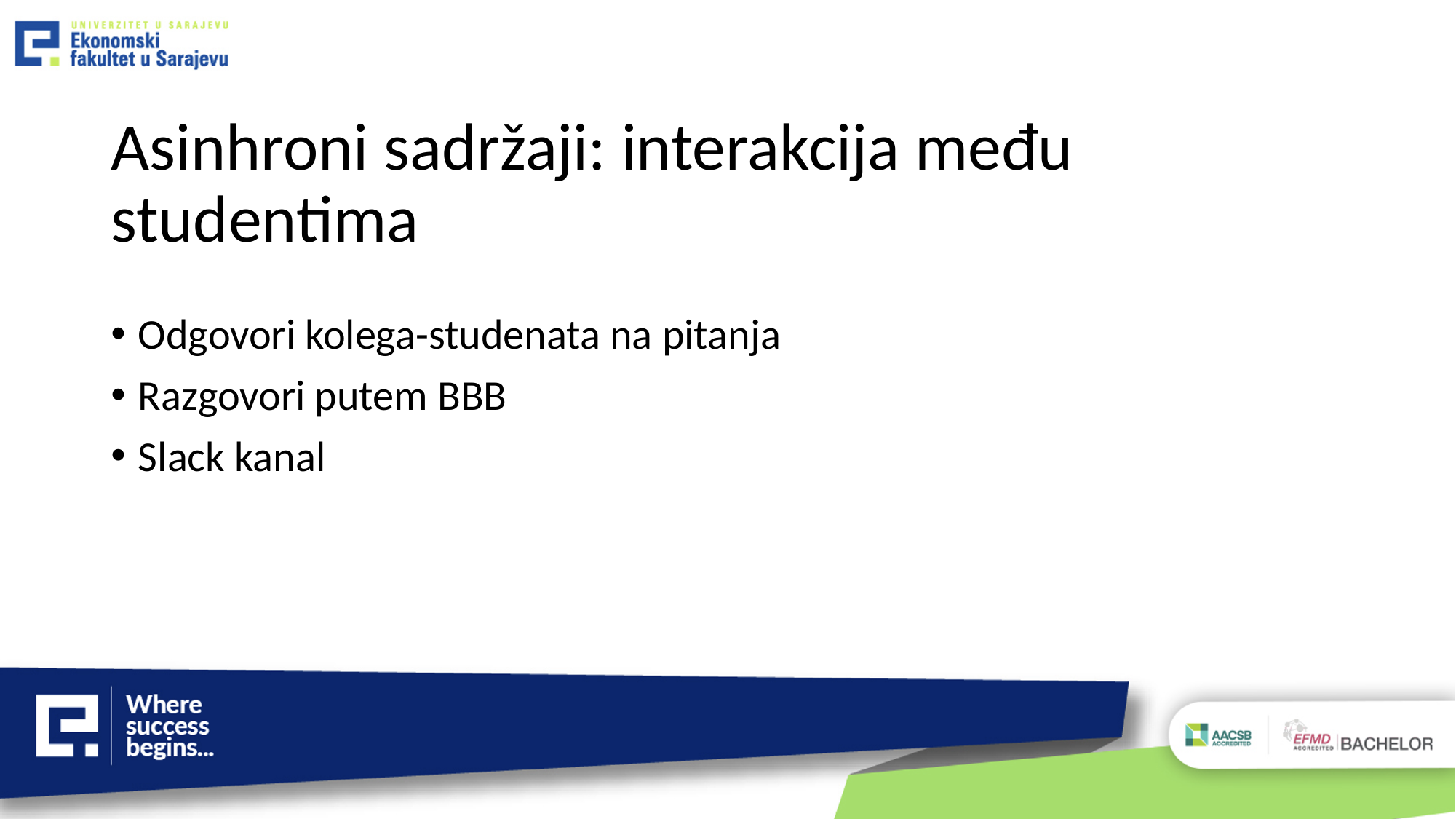

# Asinhroni sadržaji: interakcija među studentima
Odgovori kolega-studenata na pitanja
Razgovori putem BBB
Slack kanal